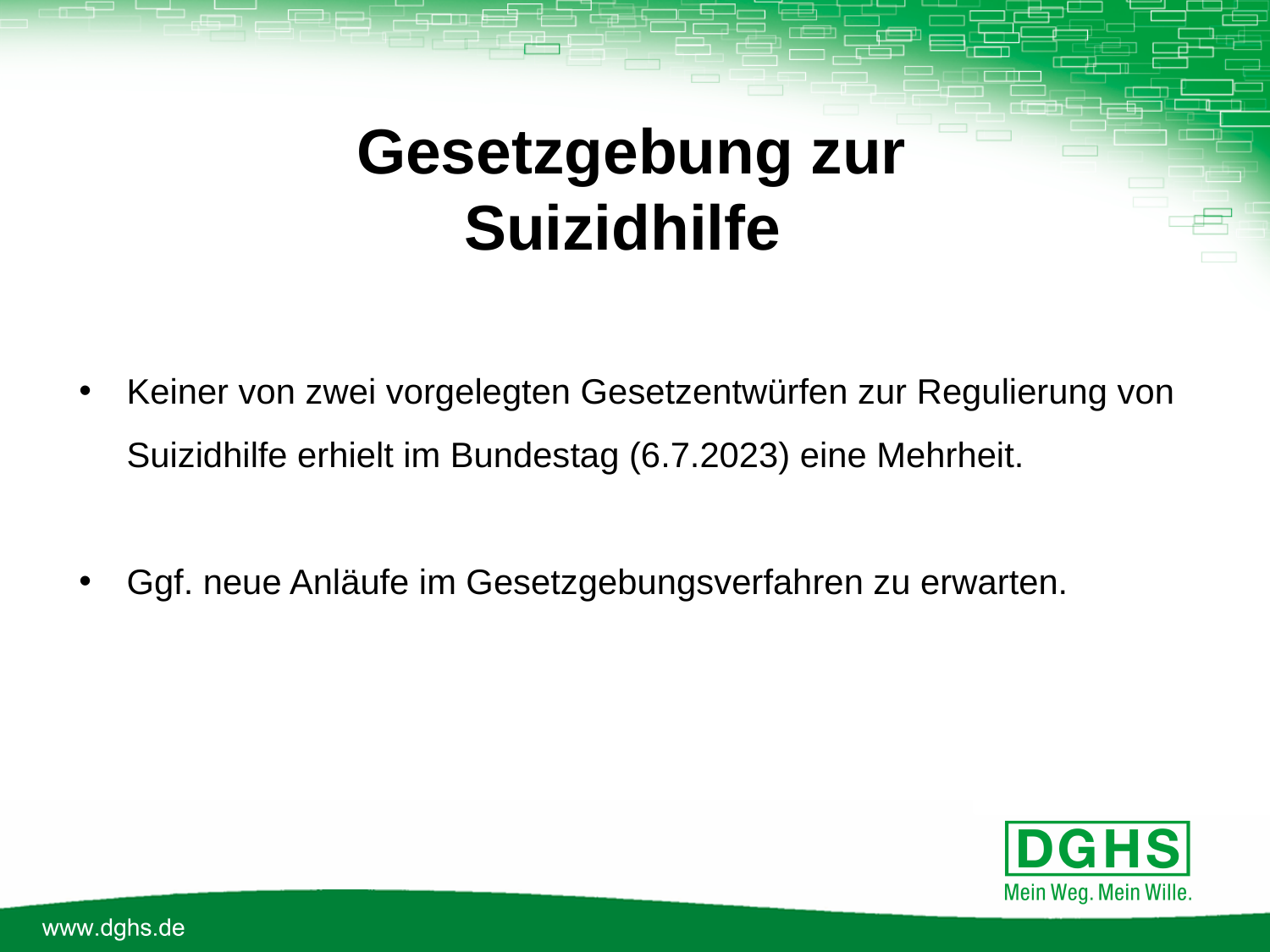

Gesetzgebung zur Suizidhilfe

Keiner von zwei vorgelegten Gesetzentwürfen zur Regulierung von Suizidhilfe erhielt im Bundestag (6.7.2023) eine Mehrheit.
Ggf. neue Anläufe im Gesetzgebungsverfahren zu erwarten.